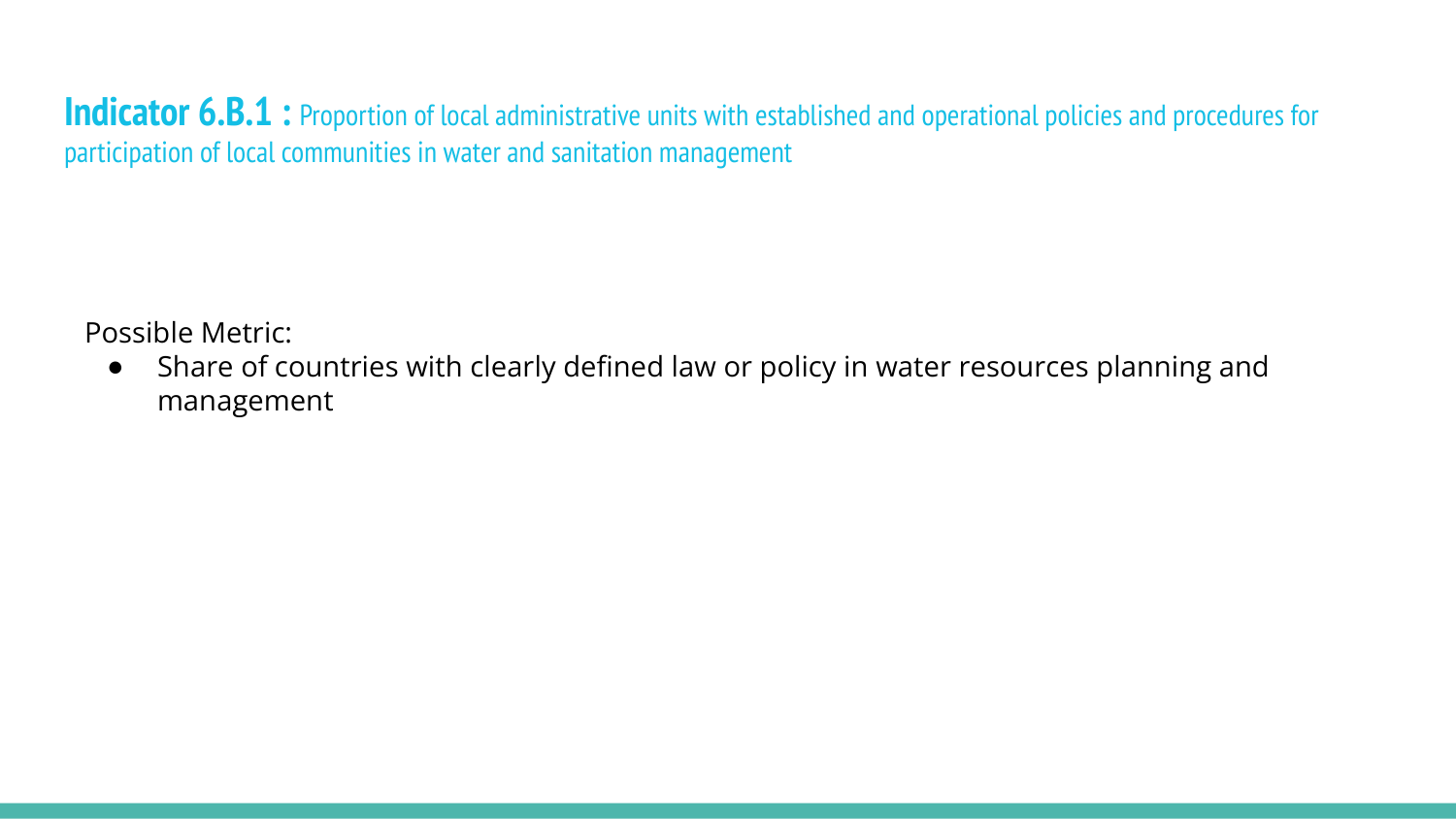

# Indicator 6.B.1 : Proportion of local administrative units with established and operational policies and procedures for participation of local communities in water and sanitation management
Possible Metric:
Share of countries with clearly defined law or policy in water resources planning and management